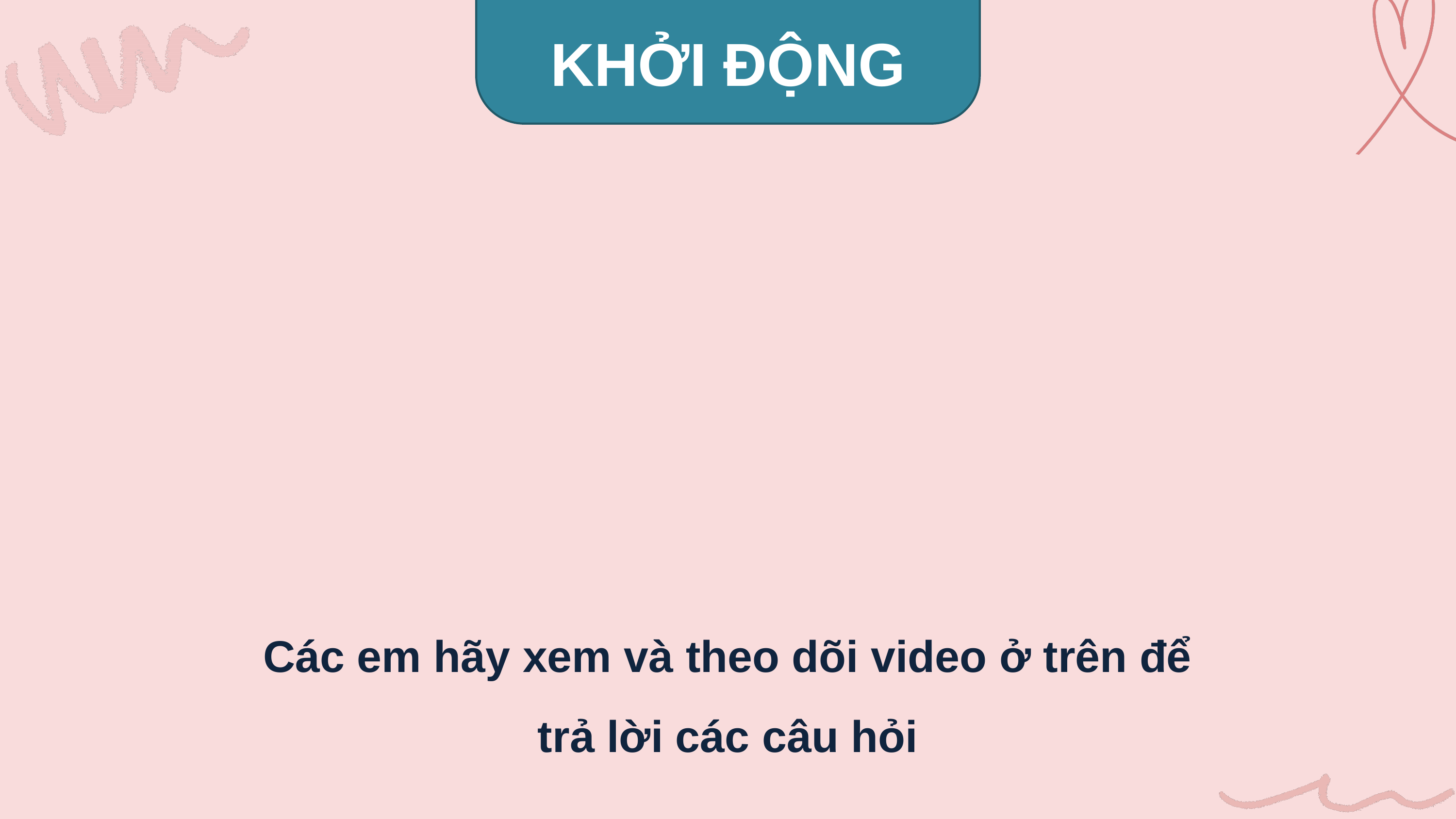

KHỞI ĐỘNG

Các em hãy xem và theo dõi video ở trên để trả lời các câu hỏi